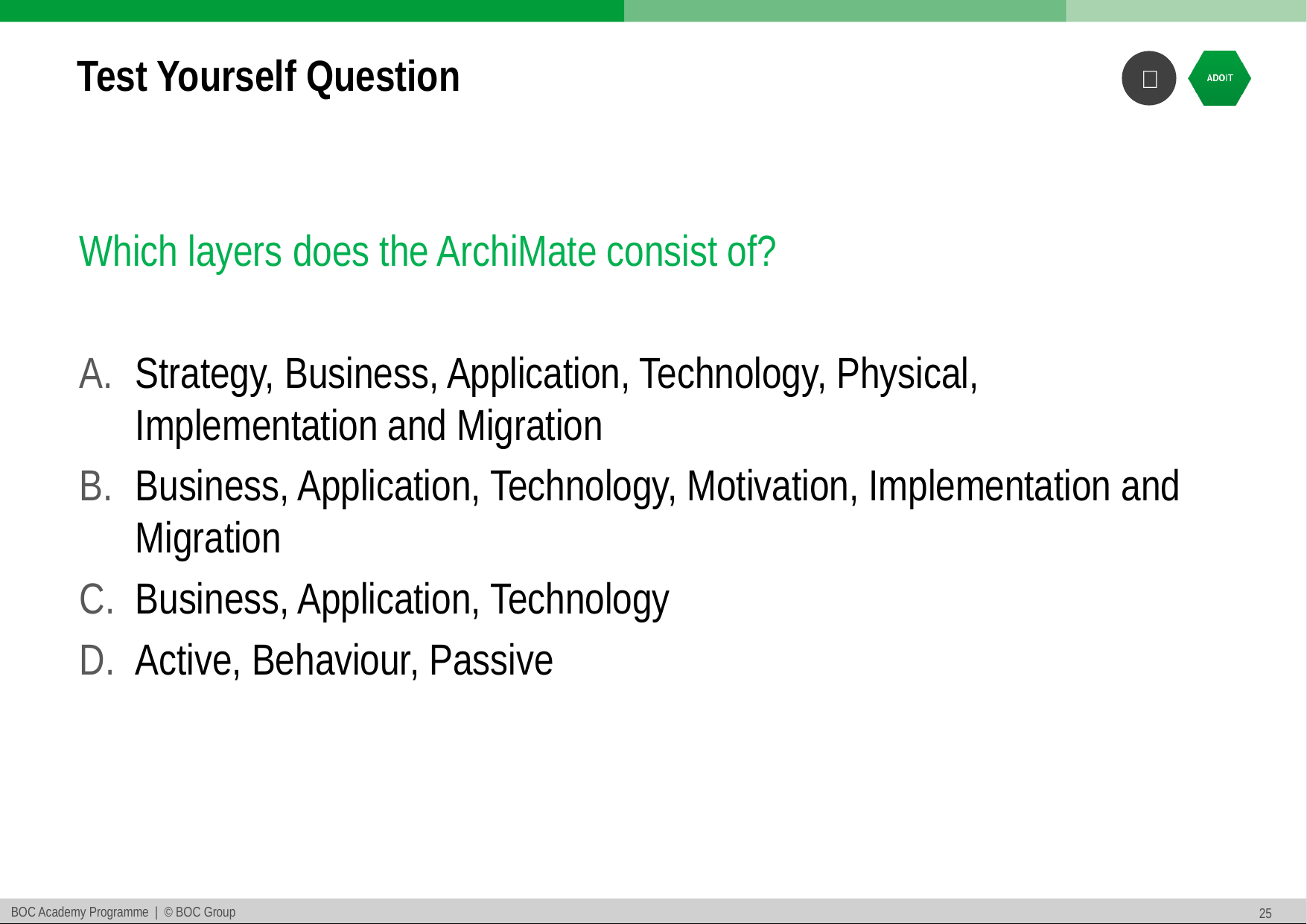

# Test Yourself Question

Which layers does the ArchiMate consist of?

Strategy, Business, Application, Technology, Physical, Implementation and Migration
Business, Application, Technology, Motivation, Implementation and Migration
Business, Application, Technology
Active, Behaviour, Passive